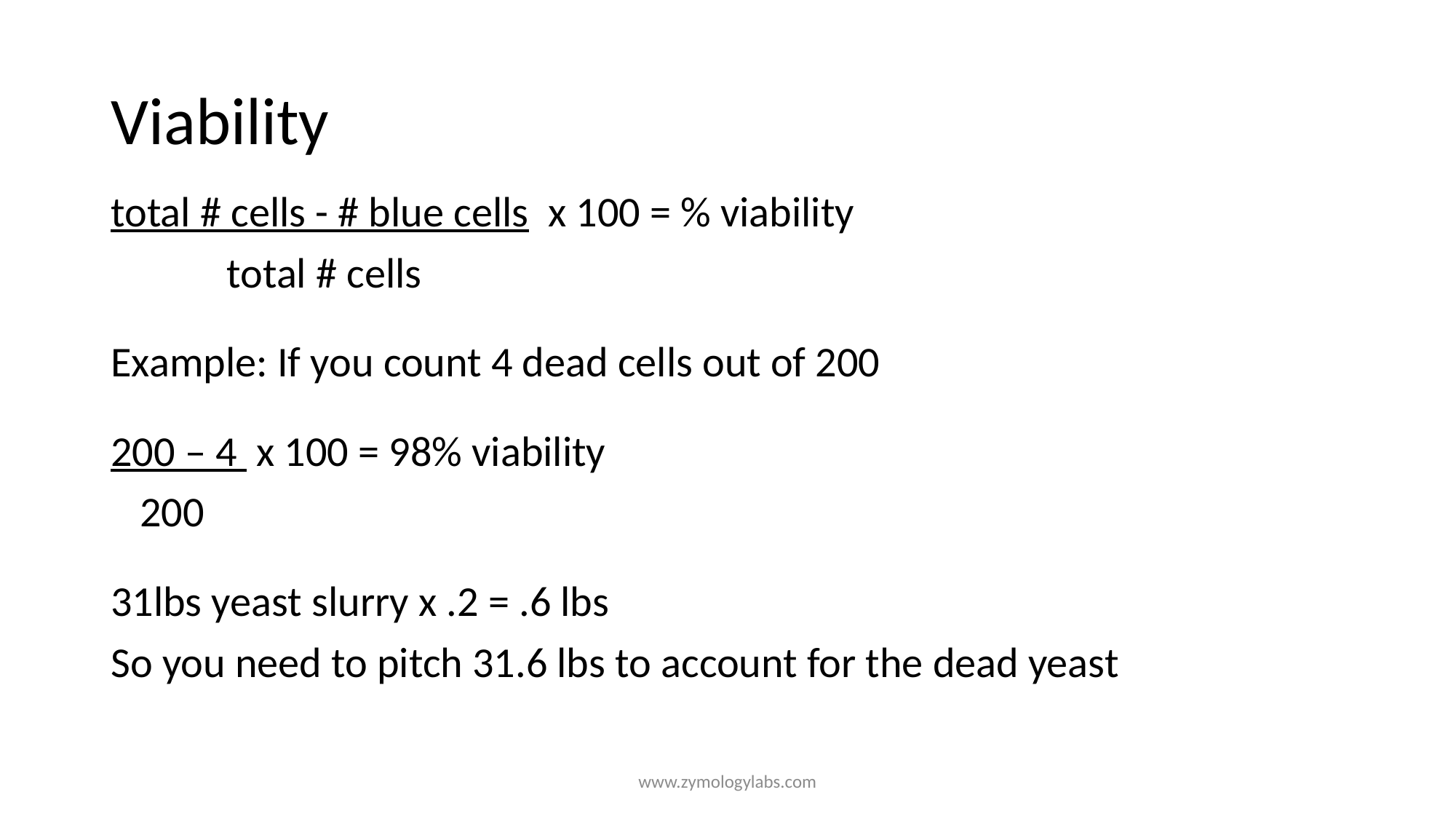

# Viability
total # cells - # blue cells  x 100 = % viability
            total # cells

Example: If you count 4 dead cells out of 200

200 – 4  x 100 = 98% viability
   200

31lbs yeast slurry x .2 = .6 lbs
So you need to pitch 31.6 lbs to account for the dead yeast

www.zymologylabs.com